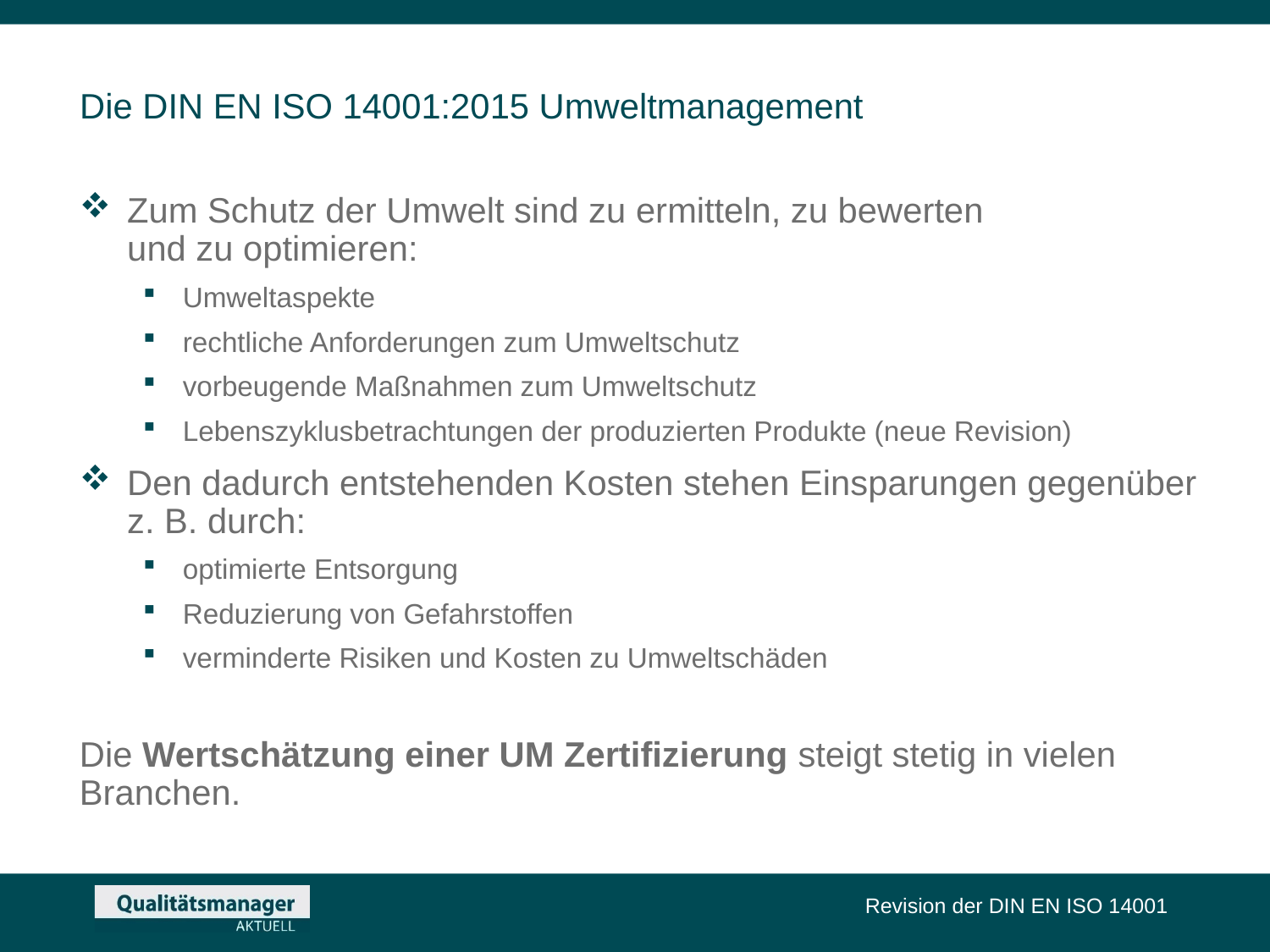

# Die DIN EN ISO 14001:2015 Umweltmanagement
Zum Schutz der Umwelt sind zu ermitteln, zu bewerten                  und zu optimieren:
Umweltaspekte
rechtliche Anforderungen zum Umweltschutz
vorbeugende Maßnahmen zum Umweltschutz
Lebenszyklusbetrachtungen der produzierten Produkte (neue Revision)
Den dadurch entstehenden Kosten stehen Einsparungen gegenüber z. B. durch:
optimierte Entsorgung
Reduzierung von Gefahrstoffen
verminderte Risiken und Kosten zu Umweltschäden

Die Wertschätzung einer UM Zertifizierung steigt stetig in vielen Branchen.
Revision der DIN EN ISO 14001